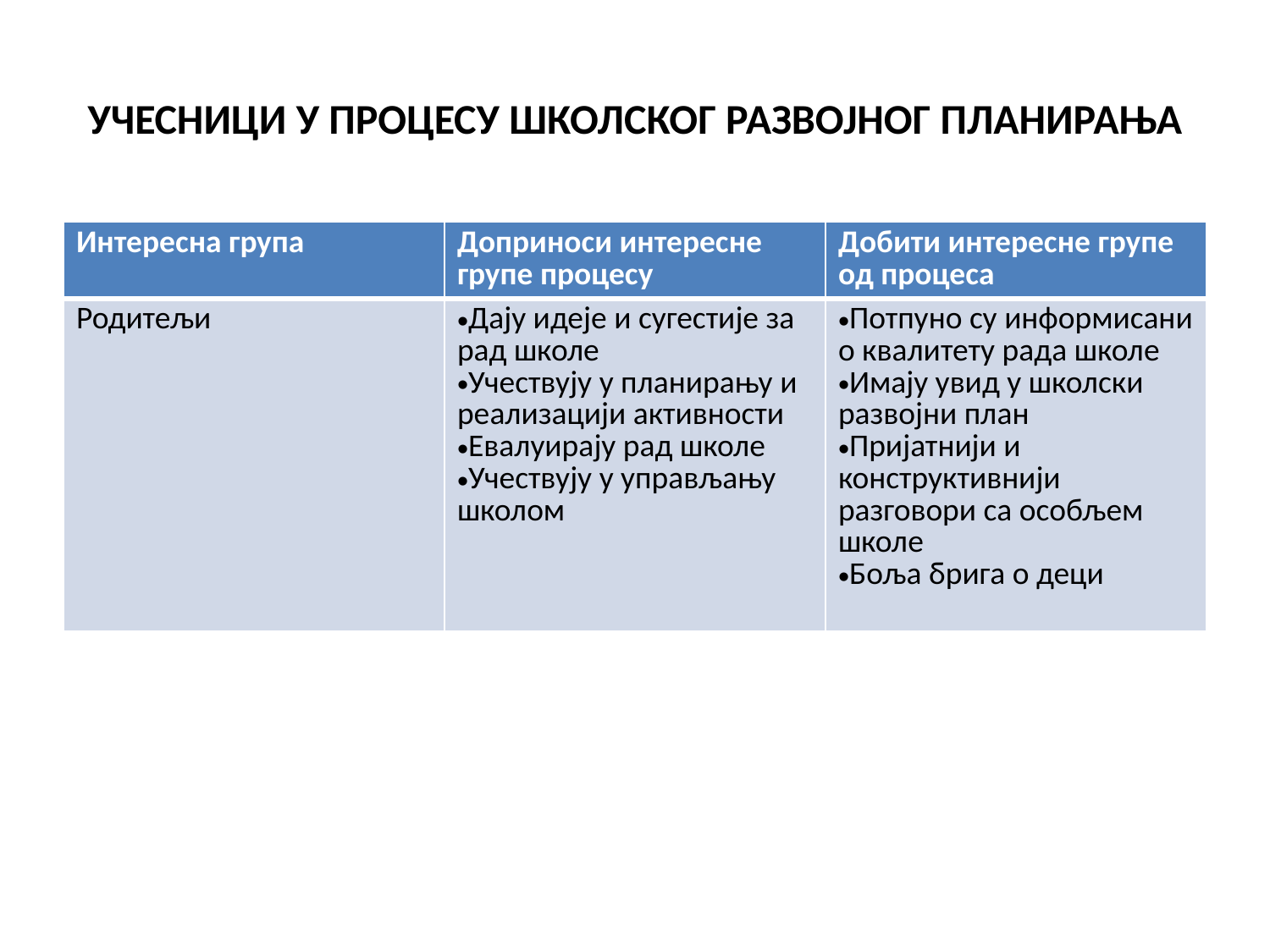

# УЧЕСНИЦИ У ПРОЦЕСУ ШКОЛСКОГ РАЗВОЈНОГ ПЛАНИРАЊА
| Интересна група | Доприноси интересне групе процесу | Добити интересне групе од процеса |
| --- | --- | --- |
| Родитељи | Дају идеје и сугестије за рад школе Учествују у планирању и реализацији активности Евалуирају рад школе Учествују у управљању школом | Потпуно су информисани о квалитету рада школе Имају увид у школски развојни план Пријатнији и конструктивнији разговори са особљем школе Боља брига о деци |